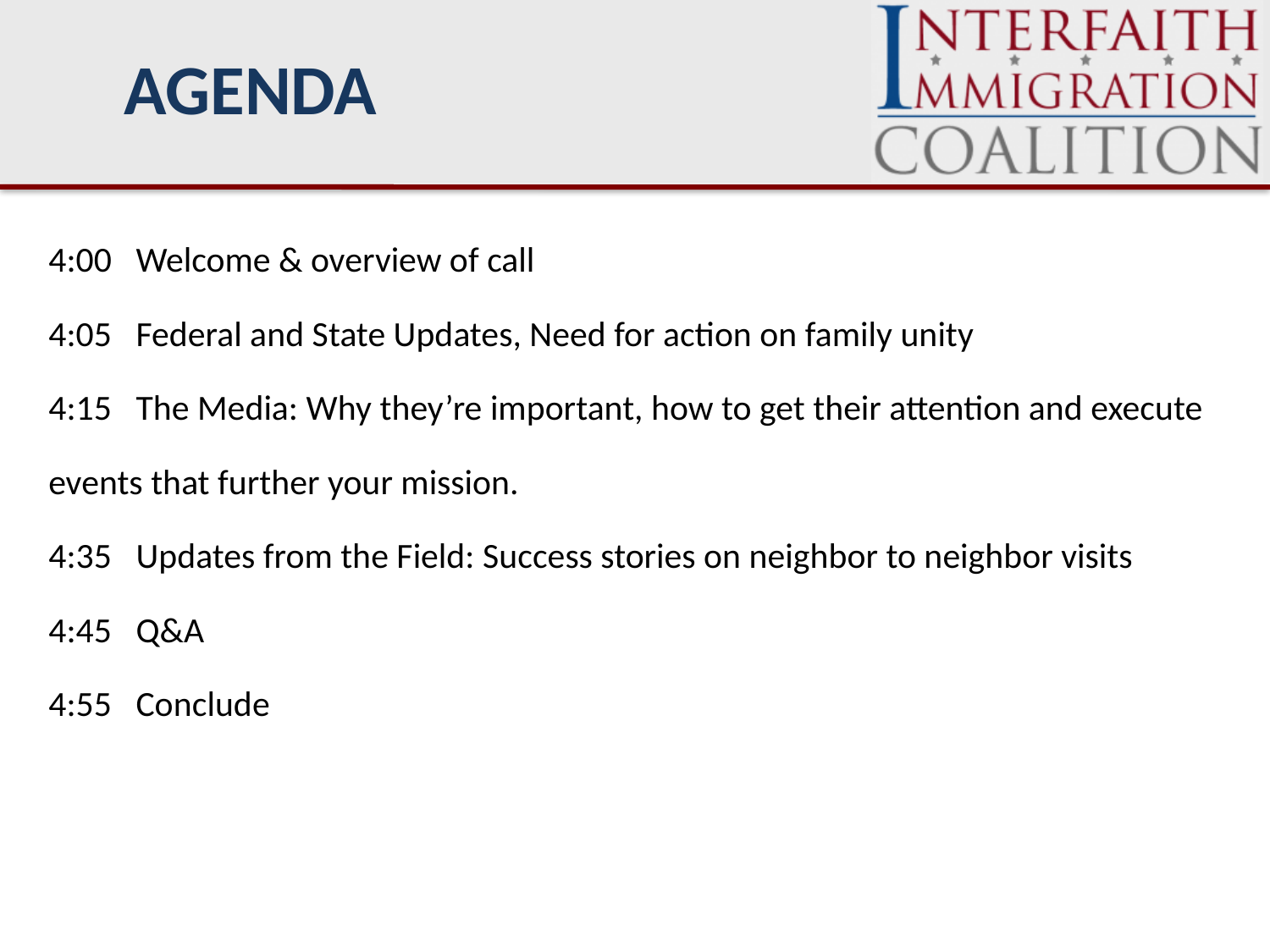

AGENDA
4:00   Welcome & overview of call
4:05   Federal and State Updates, Need for action on family unity
4:15   The Media: Why they’re important, how to get their attention and execute events that further your mission.
4:35   Updates from the Field: Success stories on neighbor to neighbor visits
4:45   Q&A
4:55   Conclude